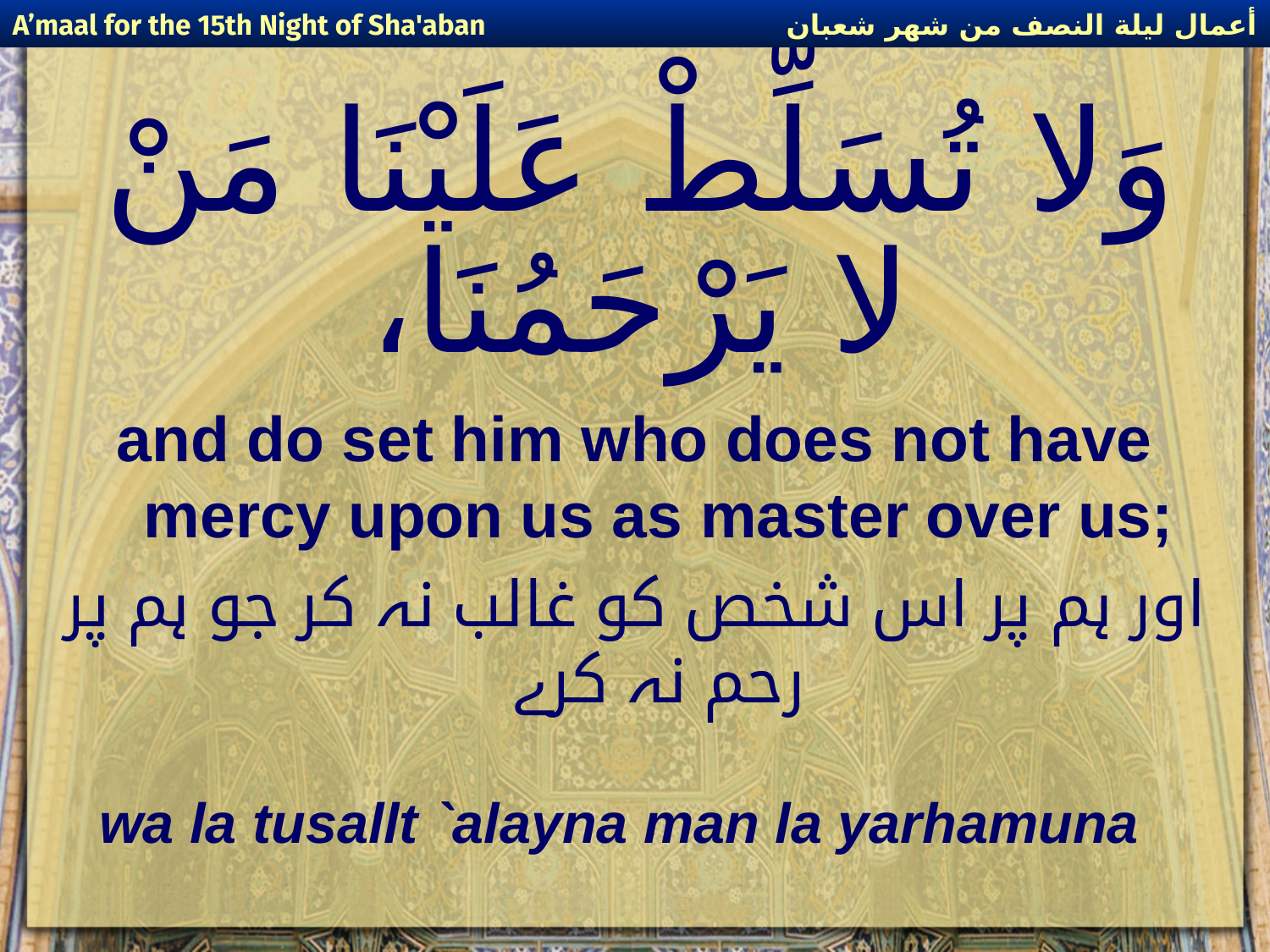

أعمال ليلة النصف من شهر شعبان
A’maal for the 15th Night of Sha'aban
# وَلا تُسَلِّطْ عَلَيْنَا مَنْ لا يَرْحَمُنَا،
and do set him who does not have mercy upon us as master over us;
اور ہم پر اس شخص کو غالب نہ کر جو ہم پر رحم نہ کرے
wa la tusallt `alayna man la yarhamuna